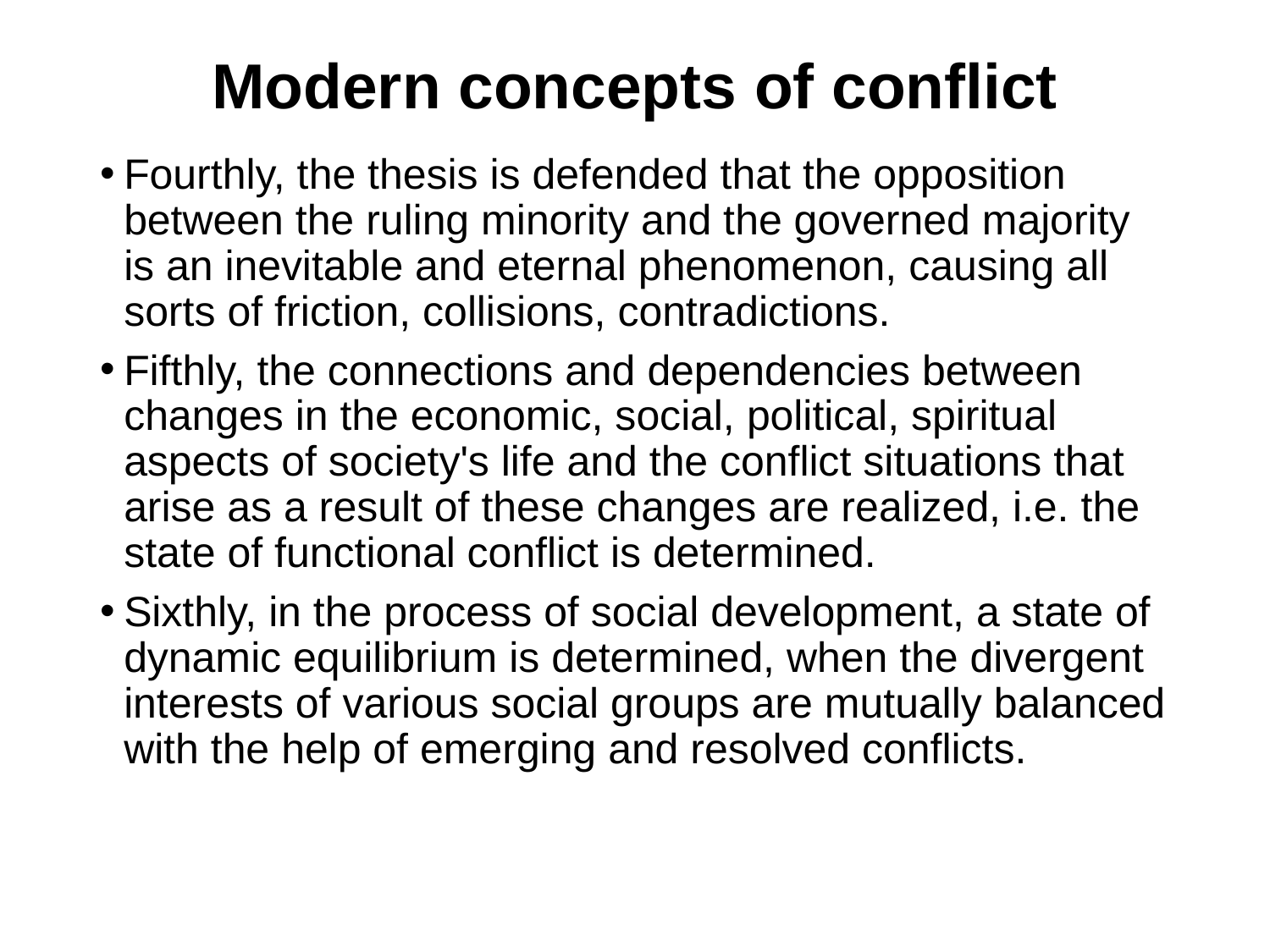

# Modern concepts of conflict
Fourthly, the thesis is defended that the opposition between the ruling minority and the governed majority is an inevitable and eternal phenomenon, causing all sorts of friction, collisions, contradictions.
Fifthly, the connections and dependencies between changes in the economic, social, political, spiritual aspects of society's life and the conflict situations that arise as a result of these changes are realized, i.e. the state of functional conflict is determined.
Sixthly, in the process of social development, a state of dynamic equilibrium is determined, when the divergent interests of various social groups are mutually balanced with the help of emerging and resolved conflicts.